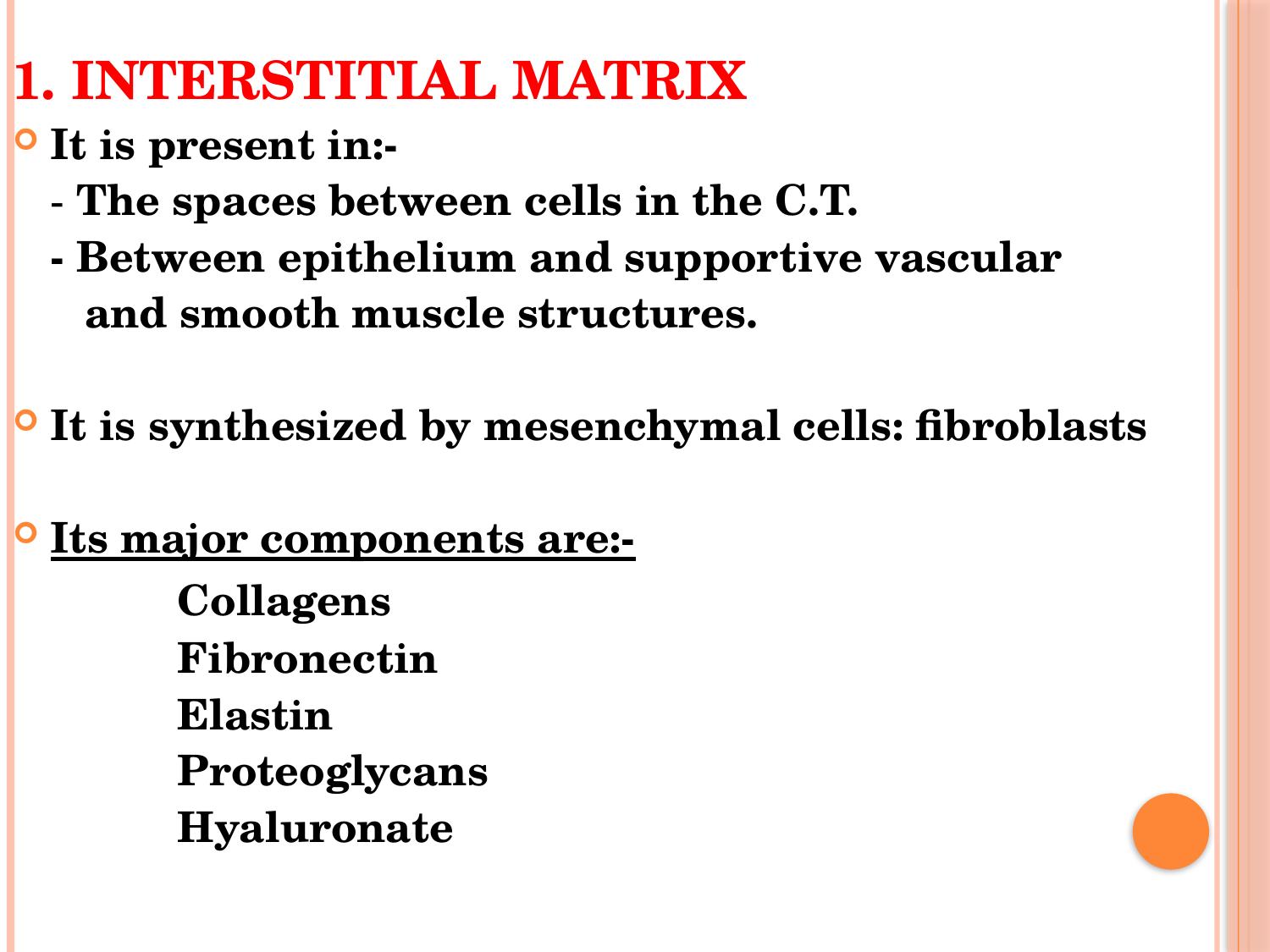

# 1. Interstitial Matrix
It is present in:-
	- The spaces between cells in the C.T.
	- Between epithelium and supportive vascular
      and smooth muscle structures.

It is synthesized by mesenchymal cells: fibroblasts

Its major components are:-
		Collagens
		Fibronectin
		Elastin
		Proteoglycans
		Hyaluronate